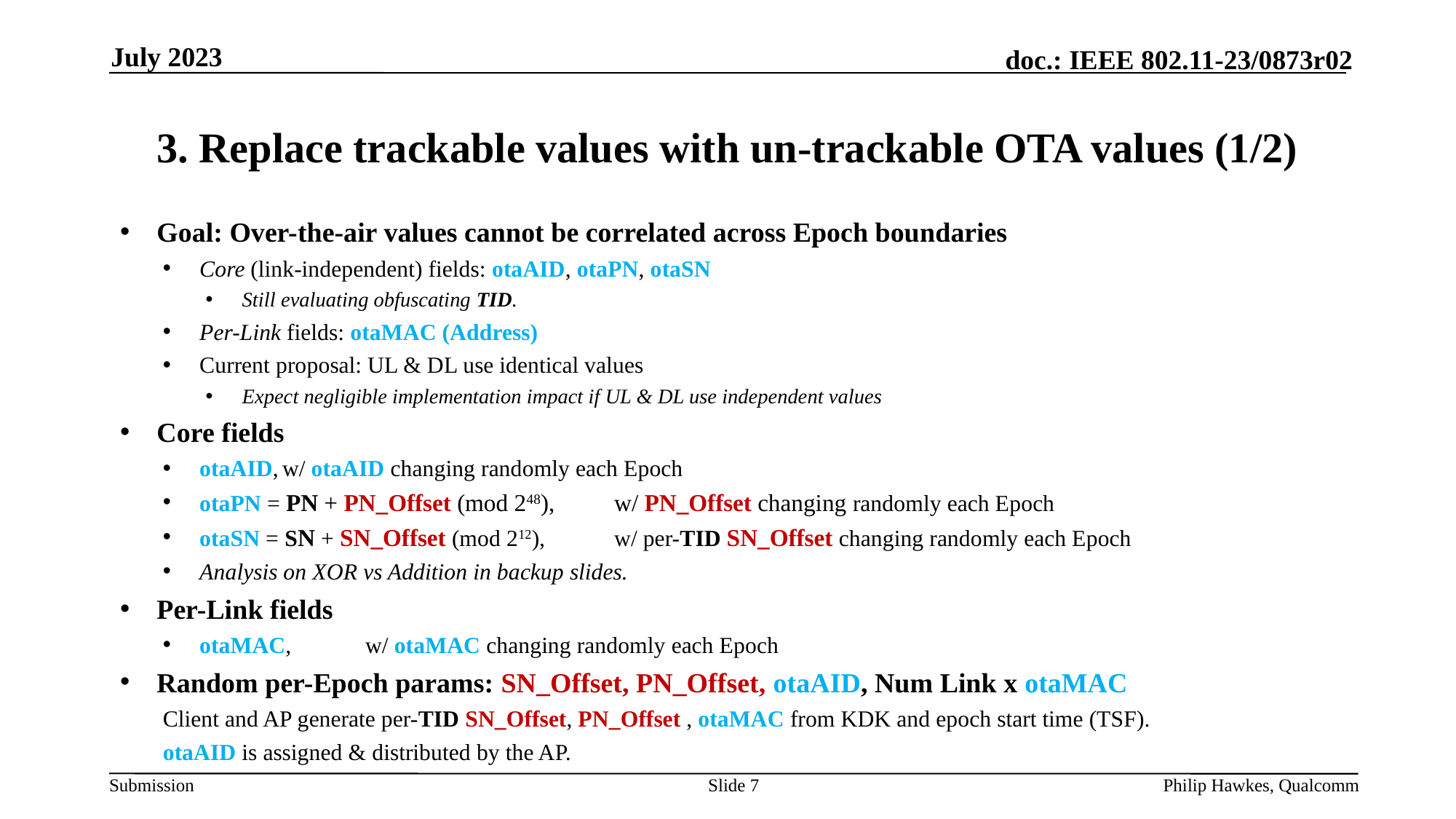

July 2023
# 3. Replace trackable values with un-trackable OTA values (1/2)
Goal: Over-the-air values cannot be correlated across Epoch boundaries
Core (link-independent) fields: otaAID, otaPN, otaSN
Still evaluating obfuscating TID.
Per-Link fields: otaMAC (Address)
Current proposal: UL & DL use identical values
Expect negligible implementation impact if UL & DL use independent values
Core fields
otaAID,							w/ otaAID changing randomly each Epoch
otaPN = PN + PN_Offset (mod 248), 	w/ PN_Offset changing randomly each Epoch
otaSN = SN + SN_Offset (mod 212), 	w/ per-TID SN_Offset changing randomly each Epoch
Analysis on XOR vs Addition in backup slides.
Per-Link fields
otaMAC, 							w/ otaMAC changing randomly each Epoch
Random per-Epoch params: SN_Offset, PN_Offset, otaAID, Num Link x otaMAC
Client and AP generate per-TID SN_Offset, PN_Offset , otaMAC from KDK and epoch start time (TSF).
otaAID is assigned & distributed by the AP.

Slide 7
Philip Hawkes, Qualcomm